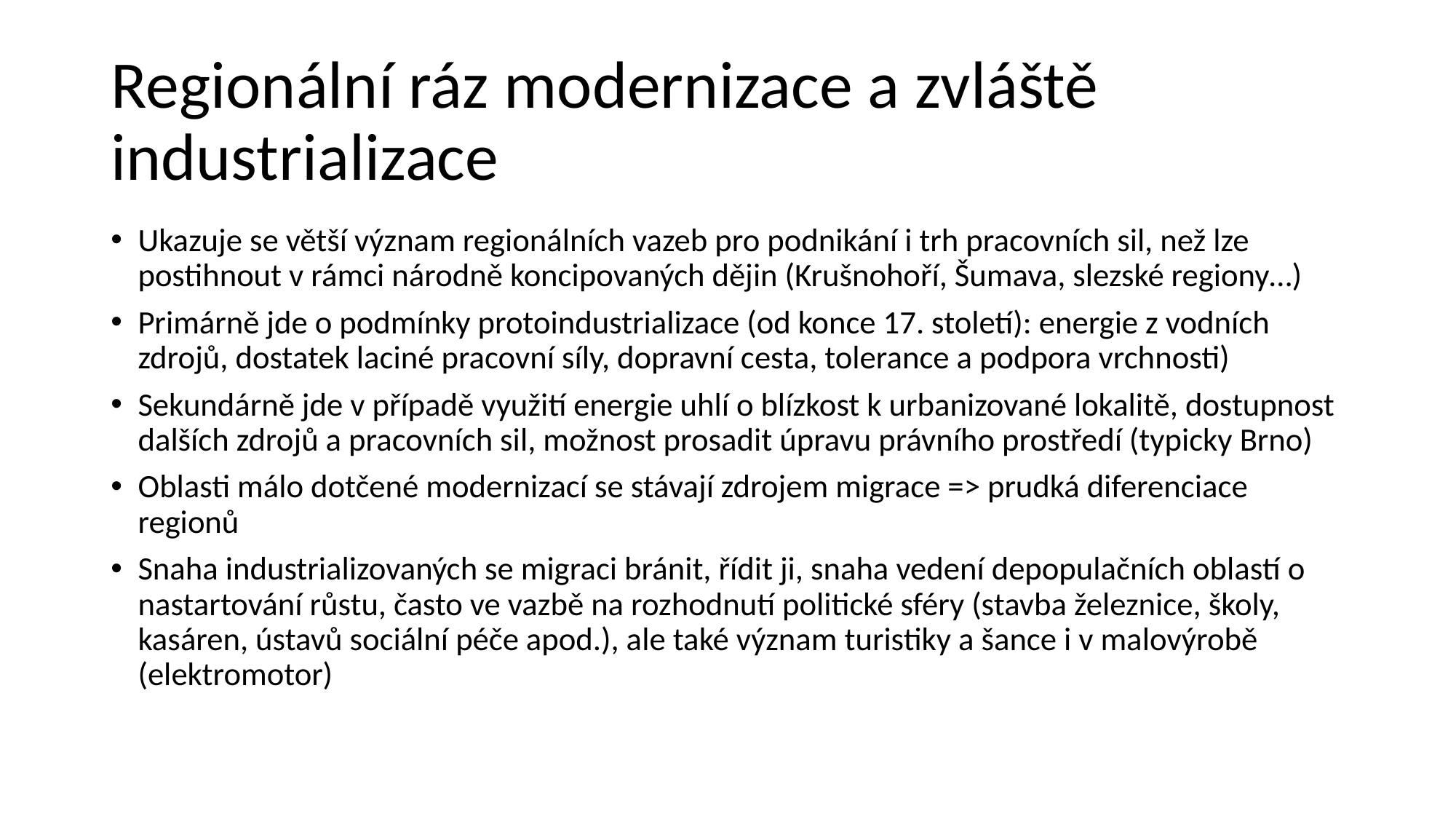

# Regionální ráz modernizace a zvláště industrializace
Ukazuje se větší význam regionálních vazeb pro podnikání i trh pracovních sil, než lze postihnout v rámci národně koncipovaných dějin (Krušnohoří, Šumava, slezské regiony…)
Primárně jde o podmínky protoindustrializace (od konce 17. století): energie z vodních zdrojů, dostatek laciné pracovní síly, dopravní cesta, tolerance a podpora vrchnosti)
Sekundárně jde v případě využití energie uhlí o blízkost k urbanizované lokalitě, dostupnost dalších zdrojů a pracovních sil, možnost prosadit úpravu právního prostředí (typicky Brno)
Oblasti málo dotčené modernizací se stávají zdrojem migrace =˃ prudká diferenciace regionů
Snaha industrializovaných se migraci bránit, řídit ji, snaha vedení depopulačních oblastí o nastartování růstu, často ve vazbě na rozhodnutí politické sféry (stavba železnice, školy, kasáren, ústavů sociální péče apod.), ale také význam turistiky a šance i v malovýrobě (elektromotor)